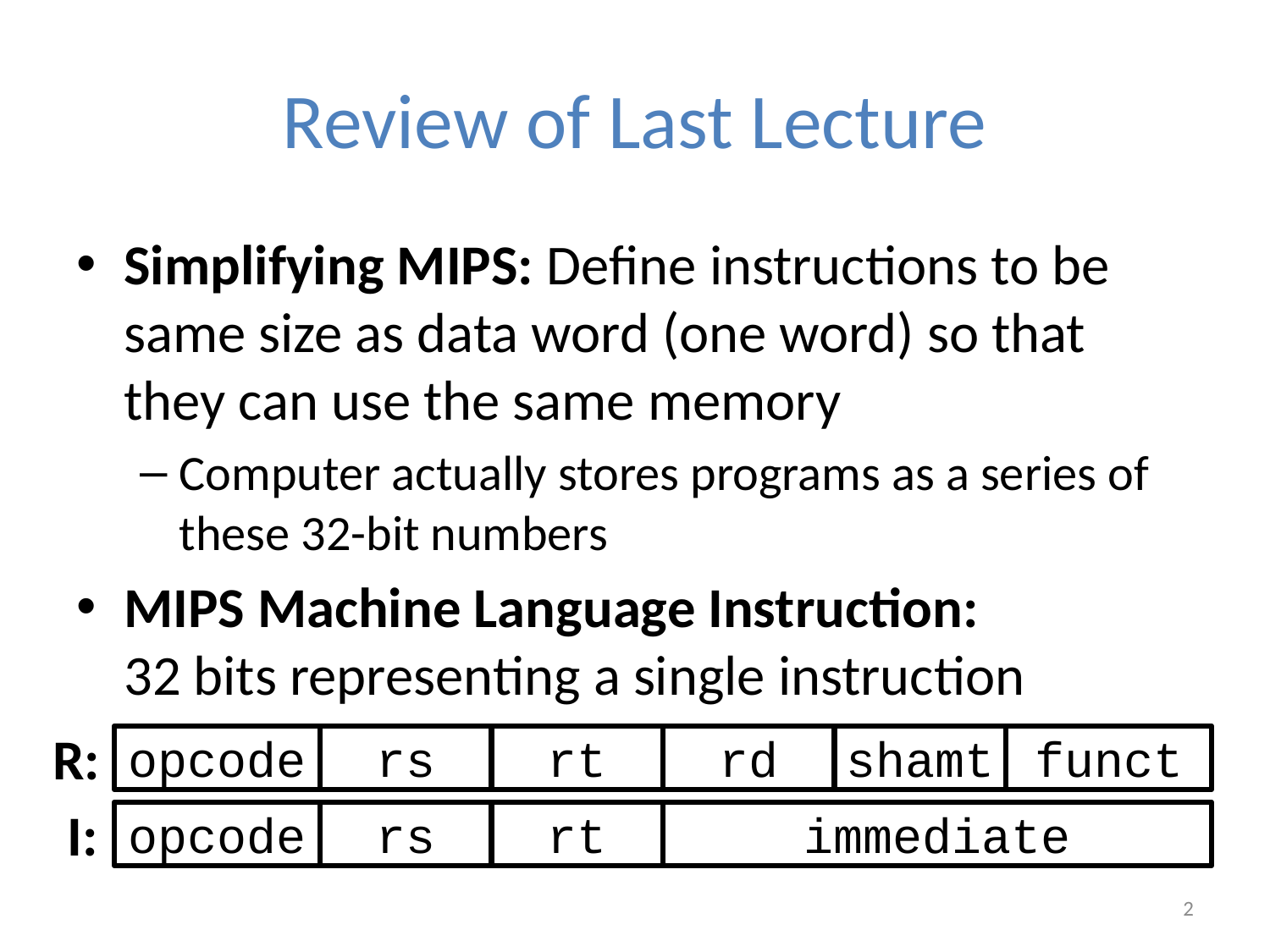

# Review of Last Lecture
Simplifying MIPS: Define instructions to be same size as data word (one word) so that they can use the same memory
Computer actually stores programs as a series of these 32-bit numbers
MIPS Machine Language Instruction:
32 bits representing a single instruction
R:
opcode
rs
rt
rd
shamt
funct
I:
opcode
rs
rt
immediate
2